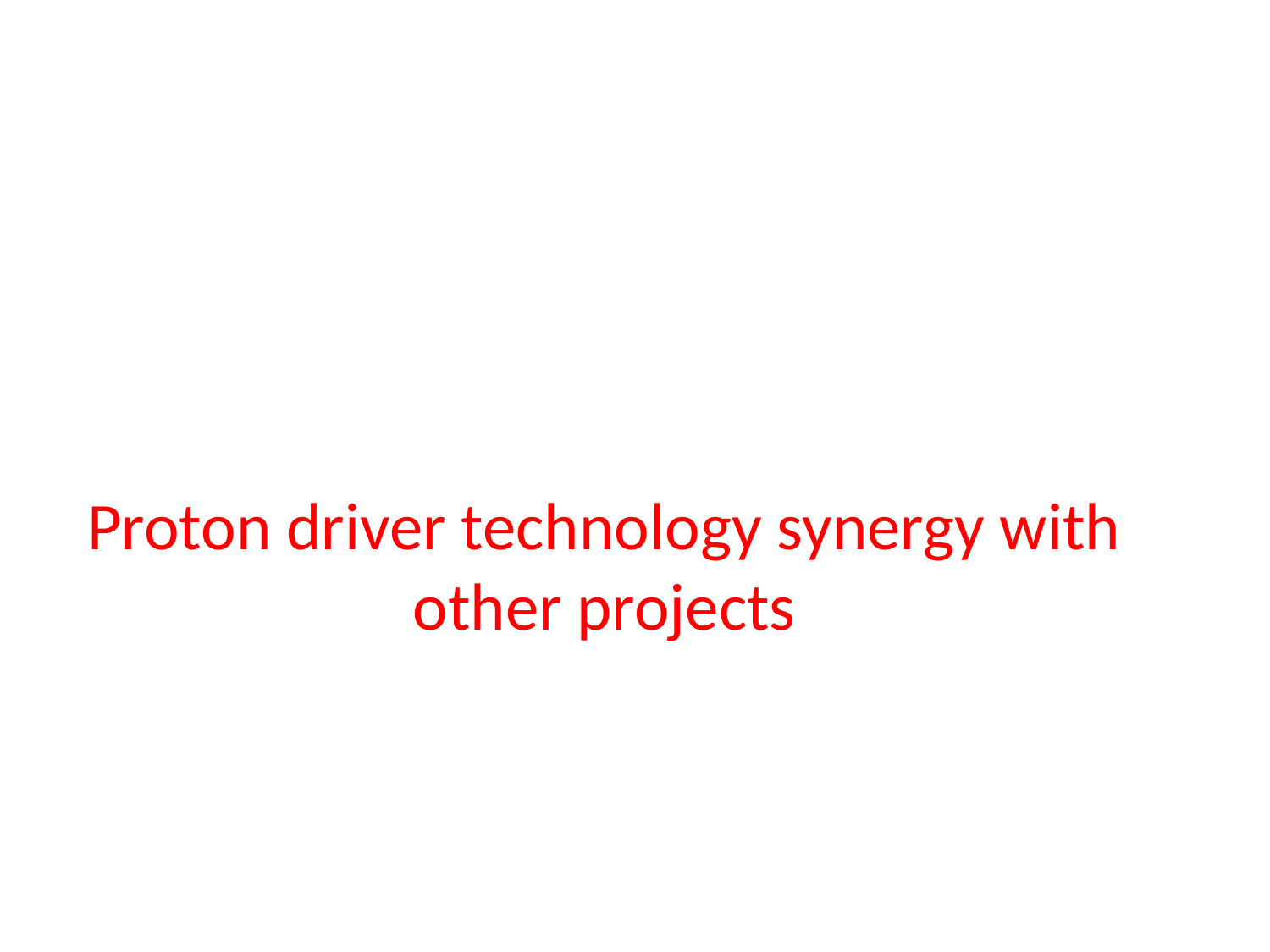

# Proton driver technology synergy with other projects